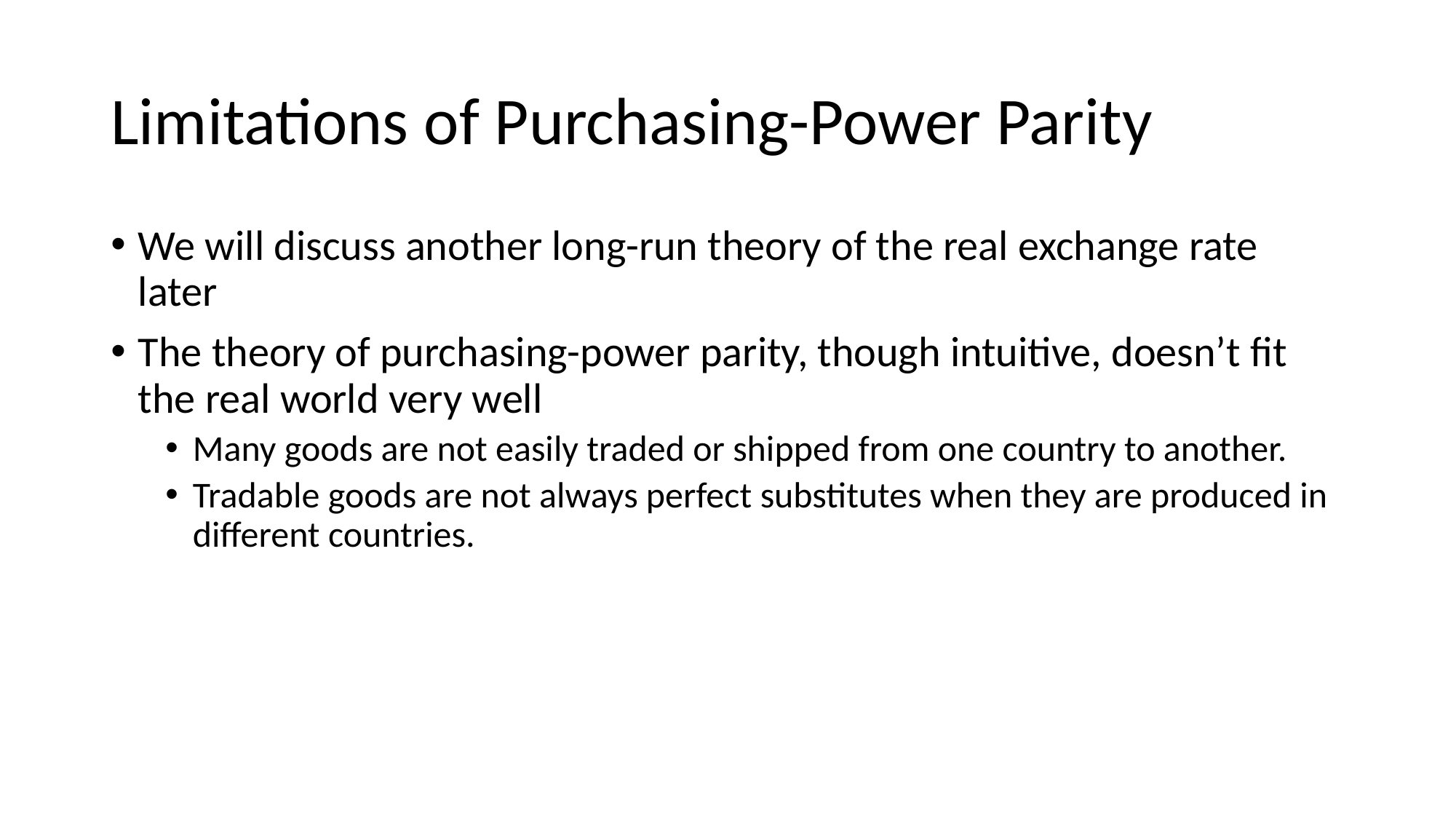

# Limitations of Purchasing-Power Parity
We will discuss another long-run theory of the real exchange rate later
The theory of purchasing-power parity, though intuitive, doesn’t fit the real world very well
Many goods are not easily traded or shipped from one country to another.
Tradable goods are not always perfect substitutes when they are produced in different countries.